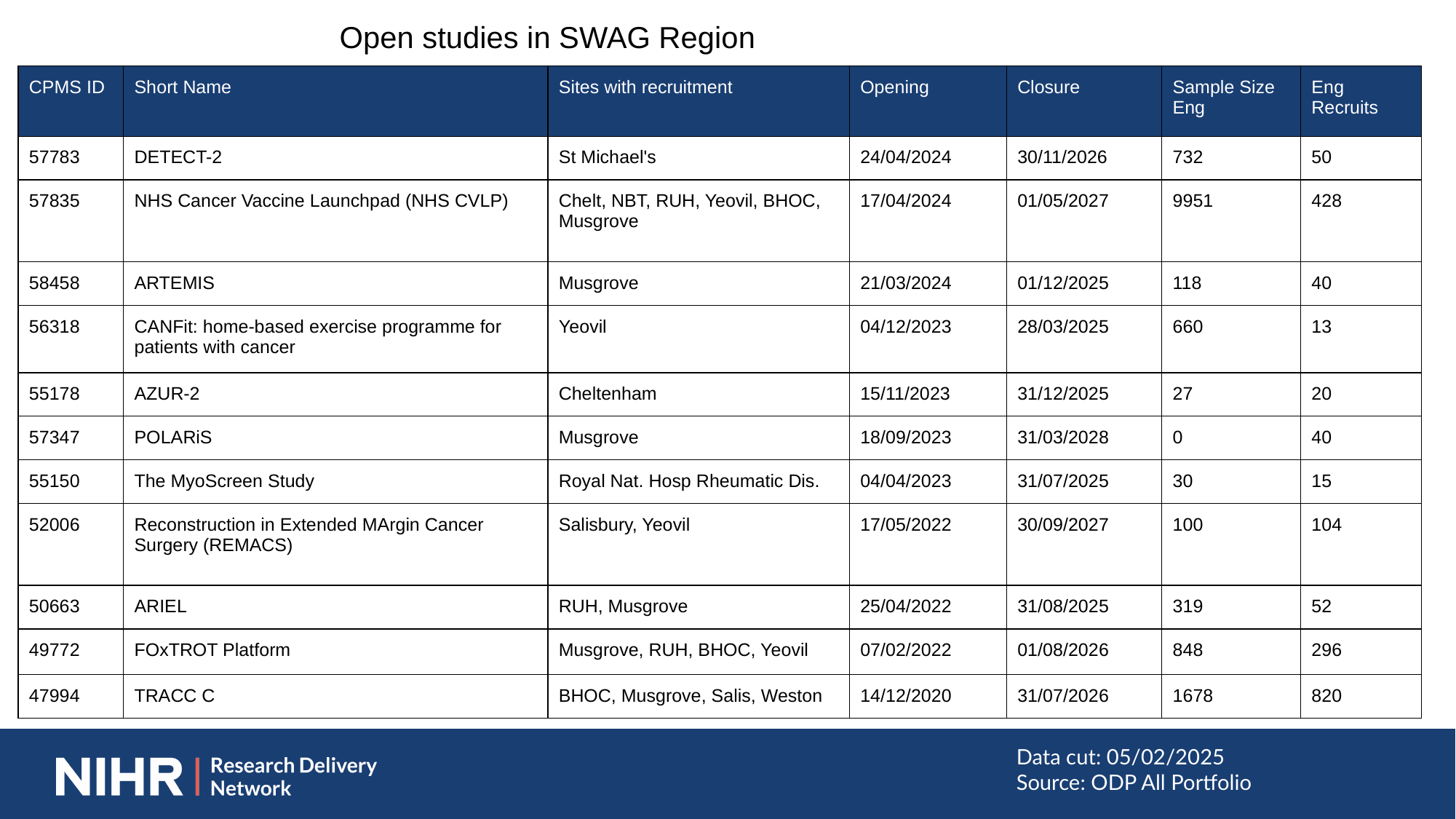

Open studies in SWAG Region
| CPMS ID | Short Name | Sites with recruitment | Opening | Closure | Sample Size Eng | Eng Recruits |
| --- | --- | --- | --- | --- | --- | --- |
| 57783 | DETECT-2 | St Michael's | 24/04/2024 | 30/11/2026 | 732 | 50 |
| 57835 | NHS Cancer Vaccine Launchpad (NHS CVLP) | Chelt, NBT, RUH, Yeovil, BHOC, Musgrove | 17/04/2024 | 01/05/2027 | 9951 | 428 |
| 58458 | ARTEMIS | Musgrove | 21/03/2024 | 01/12/2025 | 118 | 40 |
| 56318 | CANFit: home-based exercise programme for patients with cancer | Yeovil | 04/12/2023 | 28/03/2025 | 660 | 13 |
| 55178 | AZUR-2 | Cheltenham | 15/11/2023 | 31/12/2025 | 27 | 20 |
| 57347 | POLARiS | Musgrove | 18/09/2023 | 31/03/2028 | 0 | 40 |
| 55150 | The MyoScreen Study | Royal Nat. Hosp Rheumatic Dis. | 04/04/2023 | 31/07/2025 | 30 | 15 |
| 52006 | Reconstruction in Extended MArgin Cancer Surgery (REMACS) | Salisbury, Yeovil | 17/05/2022 | 30/09/2027 | 100 | 104 |
| 50663 | ARIEL | RUH, Musgrove | 25/04/2022 | 31/08/2025 | 319 | 52 |
| 49772 | FOxTROT Platform | Musgrove, RUH, BHOC, Yeovil | 07/02/2022 | 01/08/2026 | 848 | 296 |
| 47994 | TRACC C | BHOC, Musgrove, Salis, Weston | 14/12/2020 | 31/07/2026 | 1678 | 820 |
Data cut: 05/02/2025
Source: ODP All Portfolio